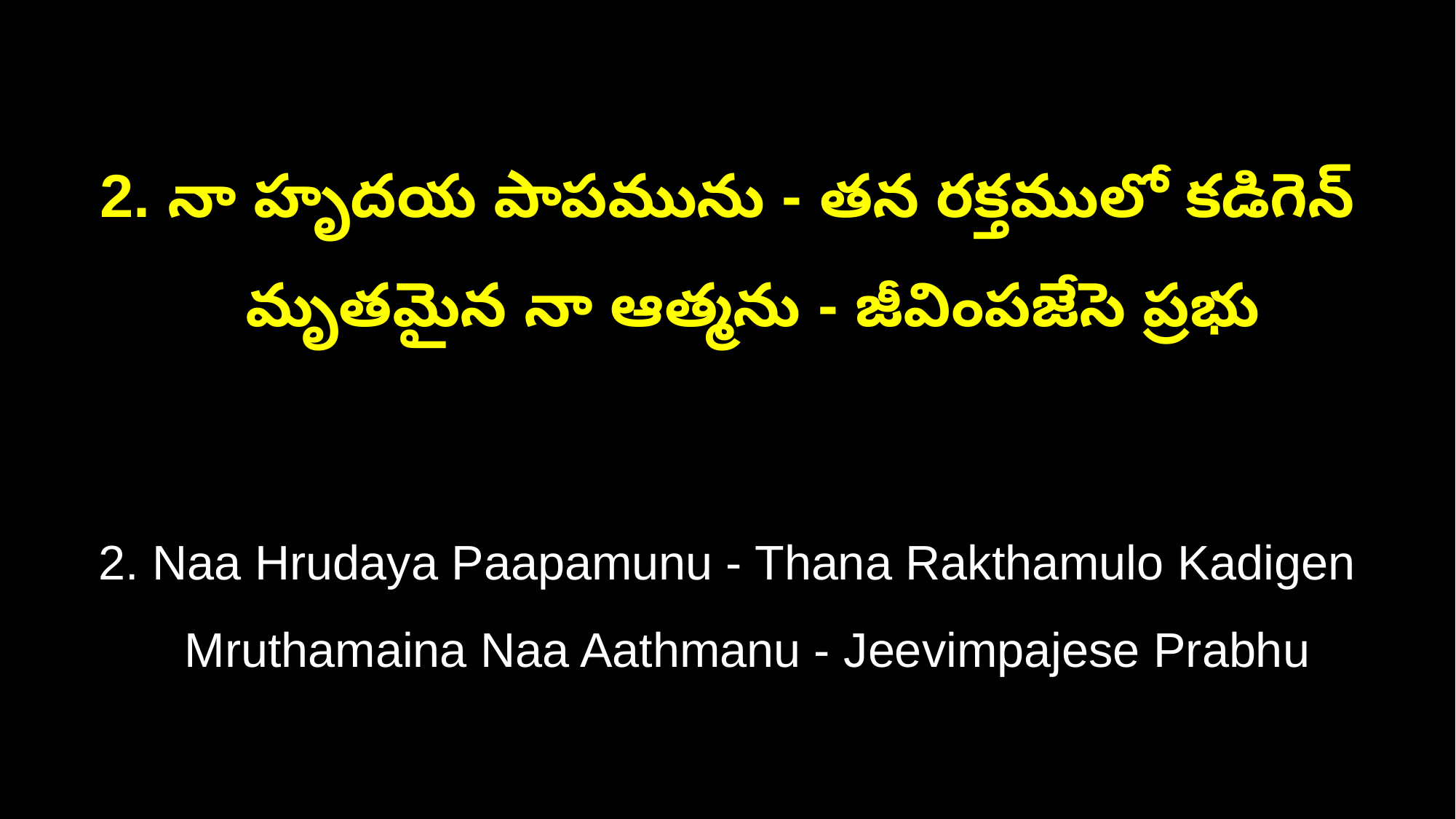

2. నా హృదయ పాపమును - తన రక్తములో కడిగెన్
   మృతమైన నా ఆత్మను - జీవింపజేసె ప్రభు
2. Naa Hrudaya Paapamunu - Thana Rakthamulo Kadigen
   Mruthamaina Naa Aathmanu - Jeevimpajese Prabhu